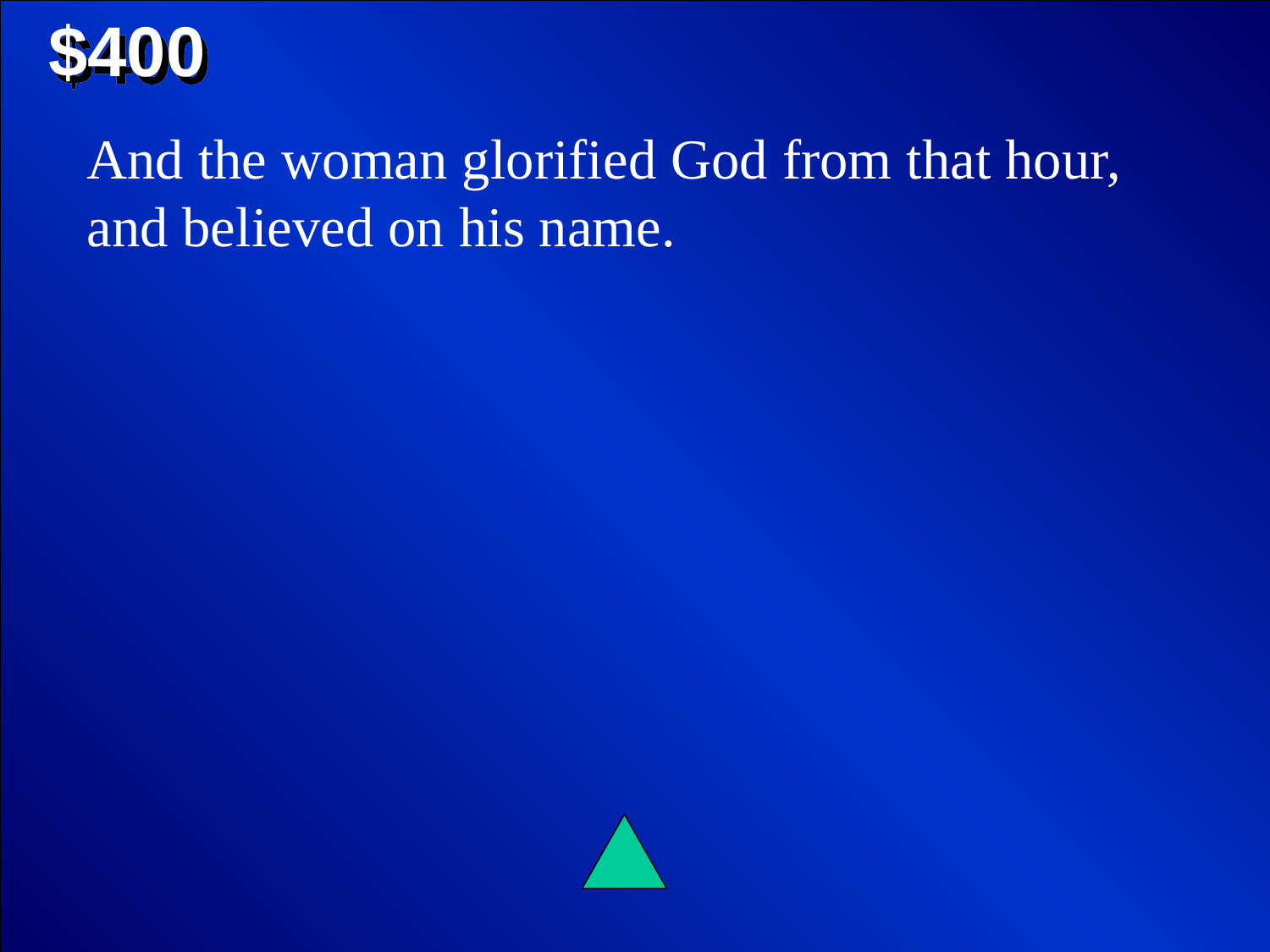

$400
And the woman glorified God from that hour, and believed on his name.